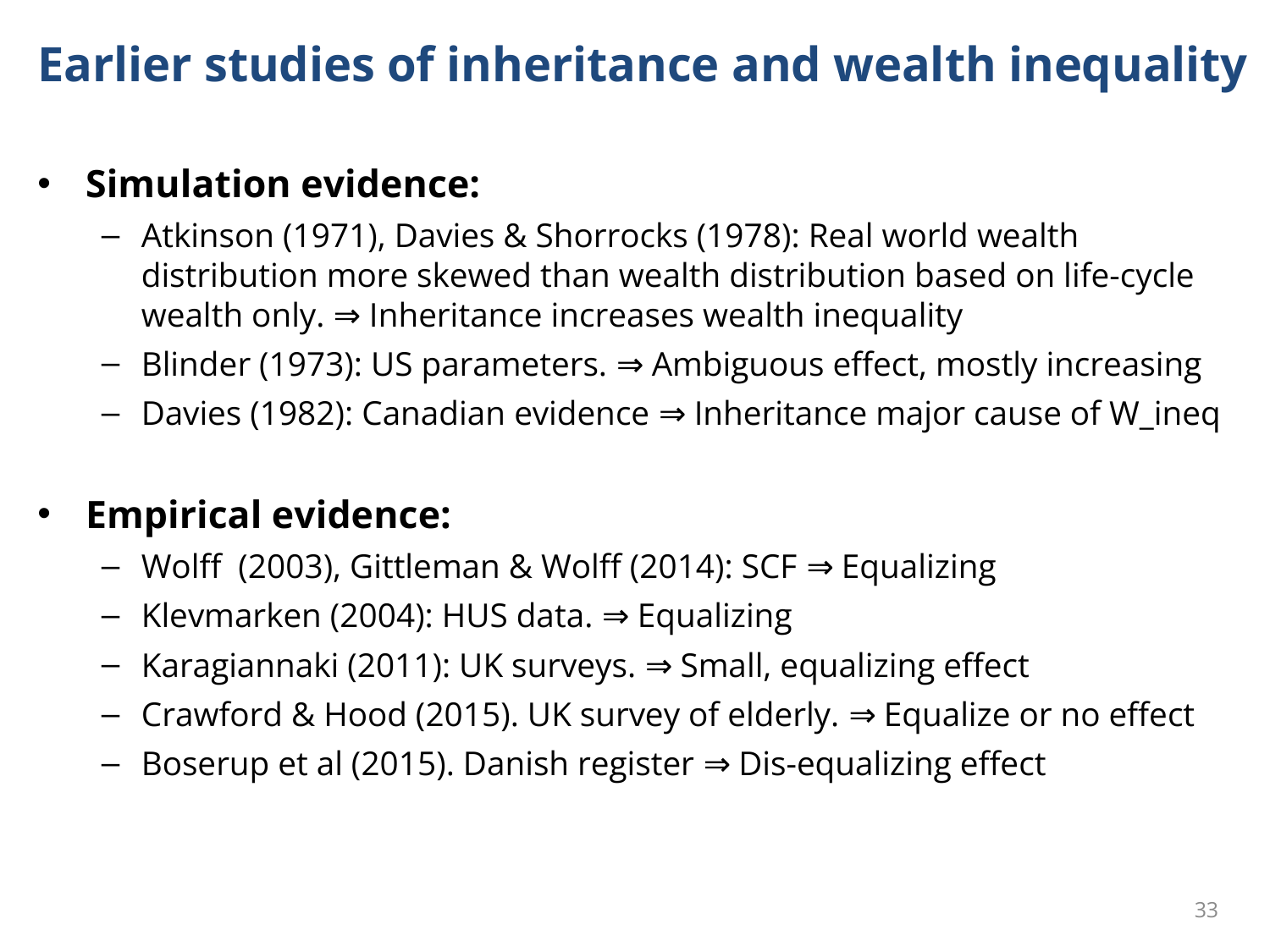

# Earlier studies of inheritance and wealth inequality
Simulation evidence:
Atkinson (1971), Davies & Shorrocks (1978): Real world wealth distribution more skewed than wealth distribution based on life-cycle wealth only. ⇒ Inheritance increases wealth inequality
Blinder (1973): US parameters. ⇒ Ambiguous effect, mostly increasing
Davies (1982): Canadian evidence ⇒ Inheritance major cause of W_ineq
Empirical evidence:
Wolff  (2003), Gittleman & Wolff (2014): SCF ⇒ Equalizing
Klevmarken (2004): HUS data. ⇒ Equalizing
Karagiannaki (2011): UK surveys. ⇒ Small, equalizing effect
Crawford & Hood (2015). UK survey of elderly. ⇒ Equalize or no effect
Boserup et al (2015). Danish register ⇒ Dis-equalizing effect
33